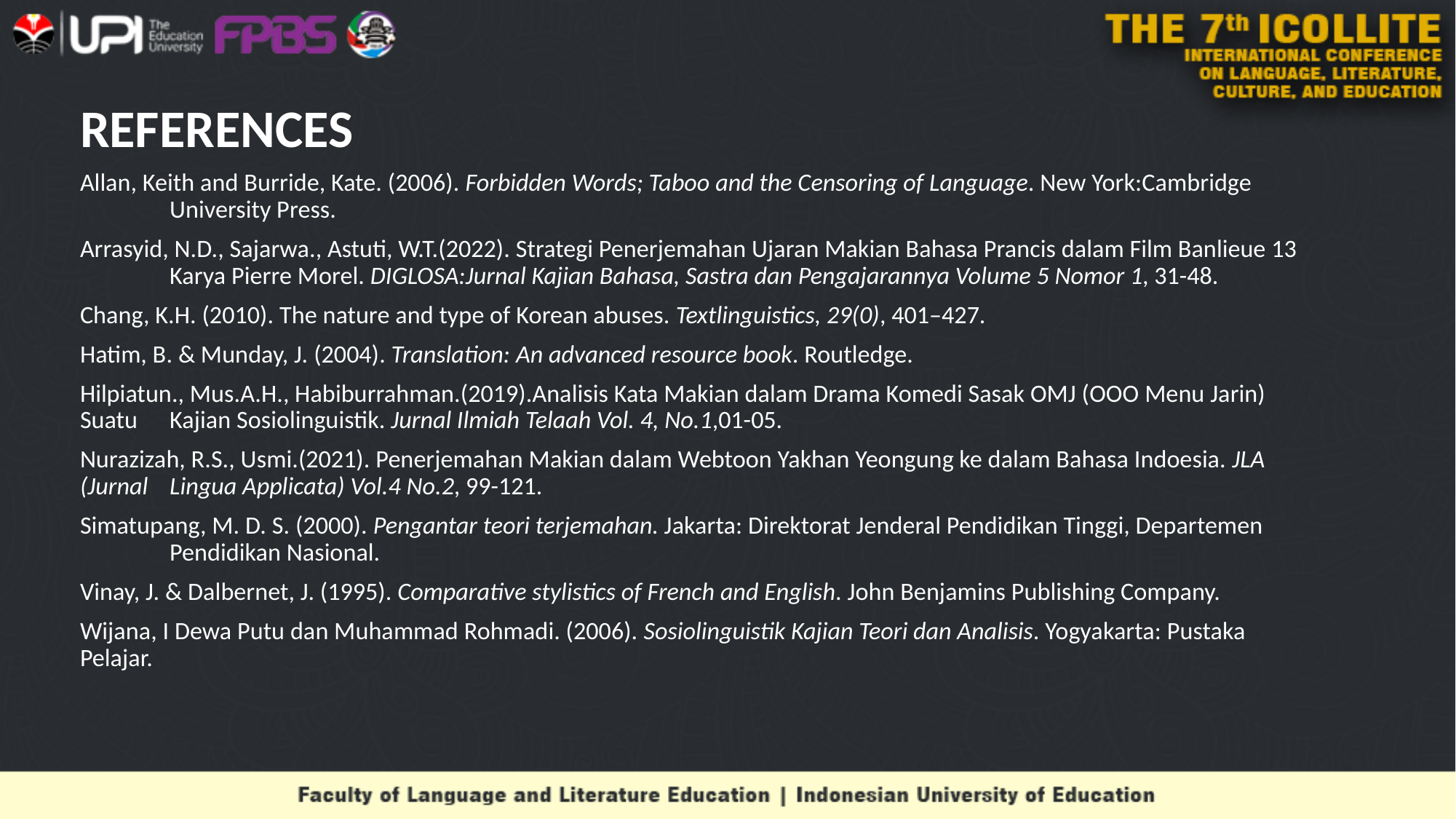

# REFERENCES
Allan, Keith and Burride, Kate. (2006). Forbidden Words; Taboo and the Censoring of Language. New York:Cambridge 	University Press.
Arrasyid, N.D., Sajarwa., Astuti, W.T.(2022). Strategi Penerjemahan Ujaran Makian Bahasa Prancis dalam Film Banlieue 13 	Karya Pierre Morel. DIGLOSA:Jurnal Kajian Bahasa, Sastra dan Pengajarannya Volume 5 Nomor 1, 31-48.
Chang, K.H. (2010). The nature and type of Korean abuses. Textlinguistics, 29(0), 401–427.
Hatim, B. & Munday, J. (2004). Translation: An advanced resource book. Routledge.
Hilpiatun., Mus.A.H., Habiburrahman.(2019).Analisis Kata Makian dalam Drama Komedi Sasak OMJ (OOO Menu Jarin) Suatu 	Kajian Sosiolinguistik. Jurnal Ilmiah Telaah Vol. 4, No.1,01-05.
Nurazizah, R.S., Usmi.(2021). Penerjemahan Makian dalam Webtoon Yakhan Yeongung ke dalam Bahasa Indoesia. JLA (Jurnal 	Lingua Applicata) Vol.4 No.2, 99-121.
Simatupang, M. D. S. (2000). Pengantar teori terjemahan. Jakarta: Direktorat Jenderal Pendidikan Tinggi, Departemen 	Pendidikan Nasional.
Vinay, J. & Dalbernet, J. (1995). Comparative stylistics of French and English. John Benjamins Publishing Company.
Wijana, I Dewa Putu dan Muhammad Rohmadi. (2006). Sosiolinguistik Kajian Teori dan Analisis. Yogyakarta: Pustaka Pelajar.